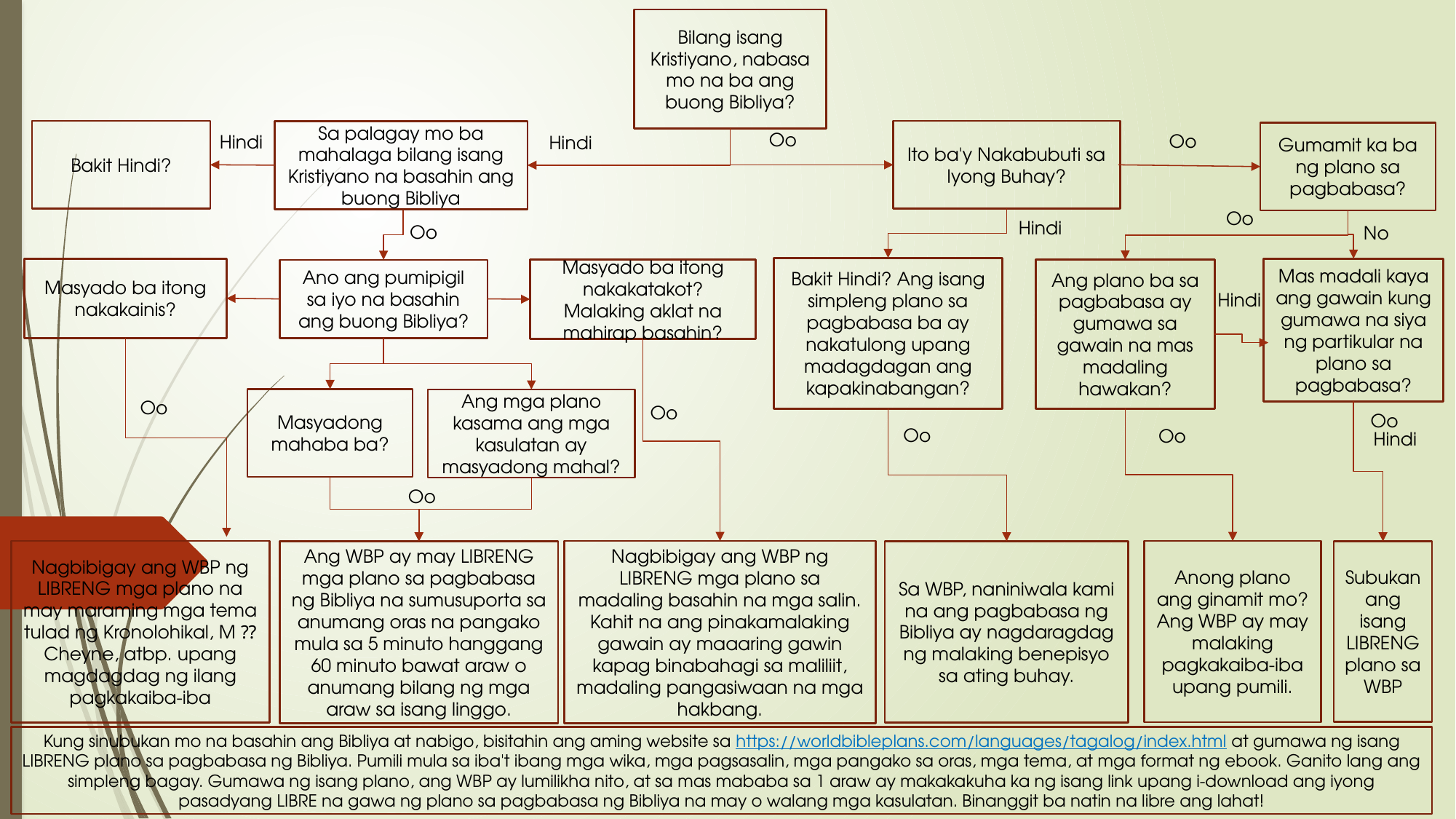

Bilang isang Kristiyano, nabasa mo na ba ang buong Bibliya?
Bakit Hindi?
Oo
Ito ba'y Nakabubuti sa Iyong Buhay?
Sa palagay mo ba mahalaga bilang isang Kristiyano na basahin ang buong Bibliya
Oo
Gumamit ka ba ng plano sa pagbabasa?
Hindi
Hindi
Oo
Hindi
Oo
No
Bakit Hindi? Ang isang simpleng plano sa pagbabasa ba ay nakatulong upang madagdagan ang kapakinabangan?
Mas madali kaya ang gawain kung gumawa na siya ng partikular na plano sa pagbabasa?
Masyado ba itong nakakainis?
Masyado ba itong nakakatakot? Malaking aklat na mahirap basahin?
Ang plano ba sa pagbabasa ay gumawa sa gawain na mas madaling hawakan?
Ano ang pumipigil sa iyo na basahin ang buong Bibliya?
Hindi
Oo
Masyadong mahaba ba?
Ang mga plano kasama ang mga kasulatan ay masyadong mahal?
Oo
Oo
Oo
Oo
Hindi
Oo
Nagbibigay ang WBP ng LIBRENG mga plano sa madaling basahin na mga salin. Kahit na ang pinakamalaking gawain ay maaaring gawin kapag binabahagi sa maliliit, madaling pangasiwaan na mga hakbang.
Nagbibigay ang WBP ng LIBRENG mga plano na may maraming mga tema tulad ng Kronolohikal, M ⁇ Cheyne, atbp. upang magdagdag ng ilang pagkakaiba-iba
Anong plano ang ginamit mo? Ang WBP ay may malaking pagkakaiba-iba upang pumili.
Ang WBP ay may LIBRENG mga plano sa pagbabasa ng Bibliya na sumusuporta sa anumang oras na pangako mula sa 5 minuto hanggang 60 minuto bawat araw o anumang bilang ng mga araw sa isang linggo.
Sa WBP, naniniwala kami na ang pagbabasa ng Bibliya ay nagdaragdag ng malaking benepisyo sa ating buhay.
Subukan ang isang LIBRENG plano sa WBP
Kung sinubukan mo na basahin ang Bibliya at nabigo, bisitahin ang aming website sa https://worldbibleplans.com/languages/tagalog/index.html at gumawa ng isang LIBRENG plano sa pagbabasa ng Bibliya. Pumili mula sa iba't ibang mga wika, mga pagsasalin, mga pangako sa oras, mga tema, at mga format ng ebook. Ganito lang ang simpleng bagay. Gumawa ng isang plano, ang WBP ay lumilikha nito, at sa mas mababa sa 1 araw ay makakakuha ka ng isang link upang i-download ang iyong pasadyang LIBRE na gawa ng plano sa pagbabasa ng Bibliya na may o walang mga kasulatan. Binanggit ba natin na libre ang lahat!